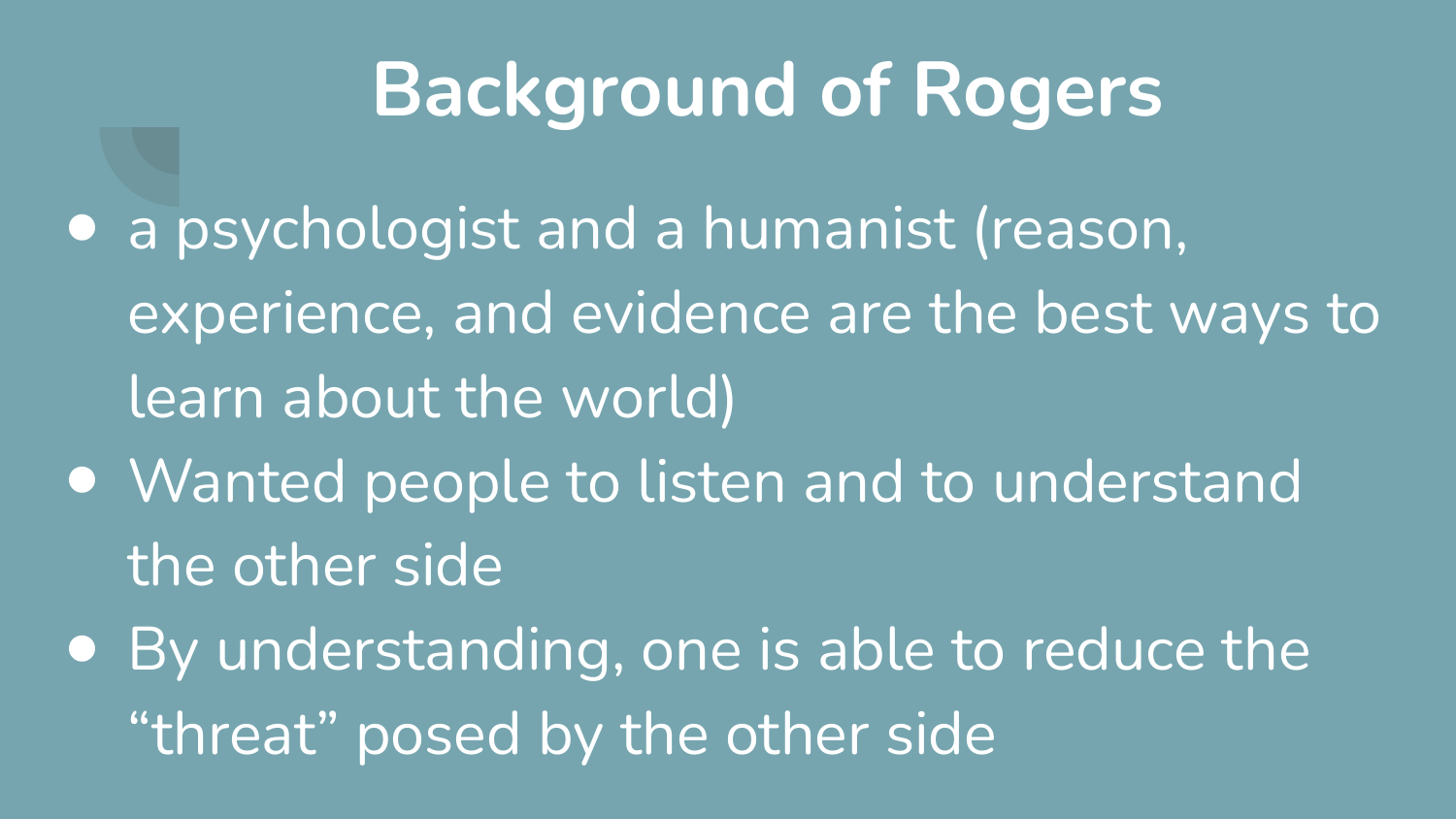

# Background of Rogers
a psychologist and a humanist (reason, experience, and evidence are the best ways to learn about the world)
Wanted people to listen and to understand the other side
By understanding, one is able to reduce the “threat” posed by the other side